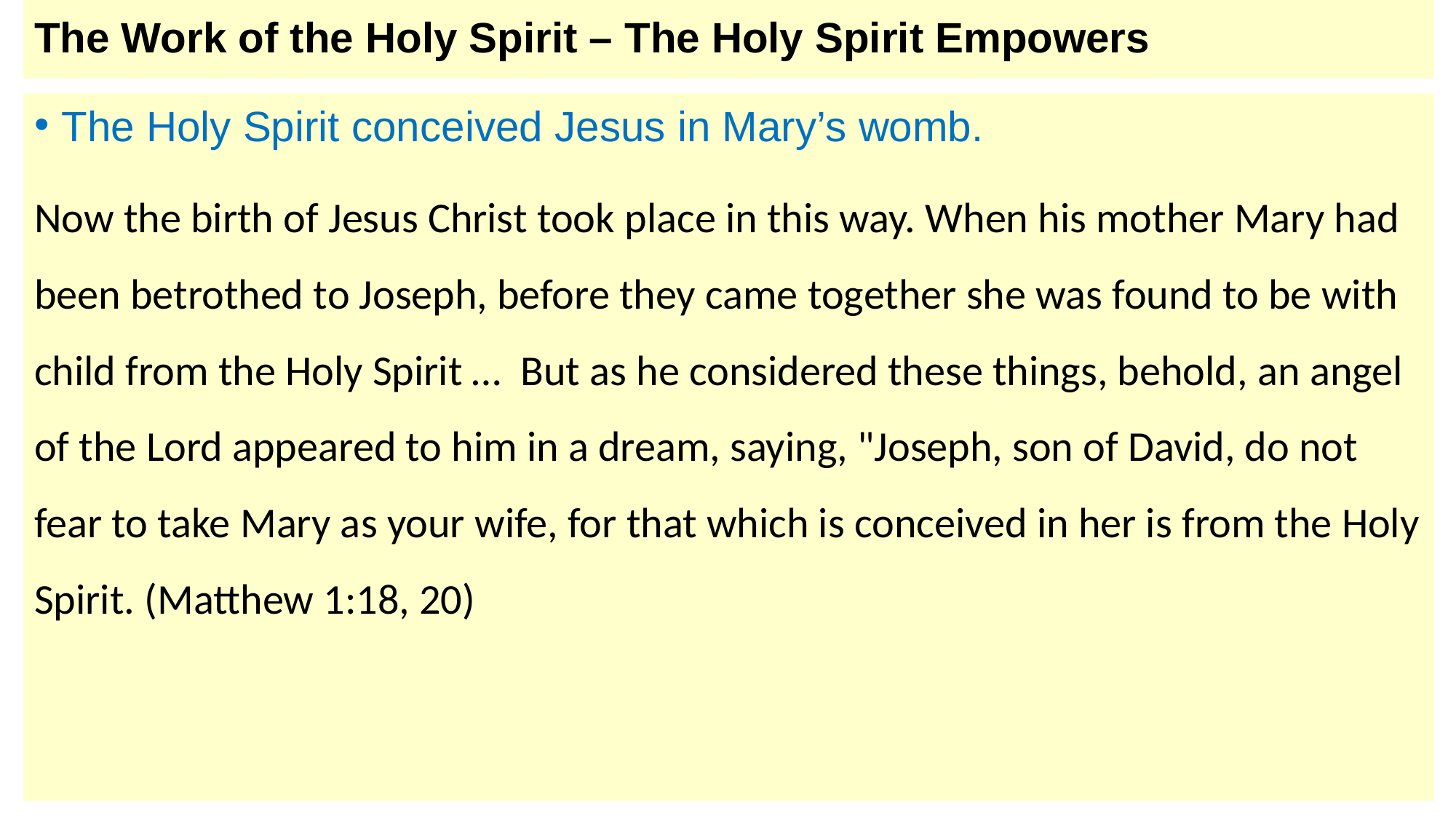

# The Work of the Holy Spirit – The Holy Spirit Empowers
The Holy Spirit conceived Jesus in Mary’s womb.
Now the birth of Jesus Christ took place in this way. When his mother Mary had been betrothed to Joseph, before they came together she was found to be with child from the Holy Spirit …  But as he considered these things, behold, an angel of the Lord appeared to him in a dream, saying, "Joseph, son of David, do not fear to take Mary as your wife, for that which is conceived in her is from the Holy Spirit. (Matthew 1:18, 20)